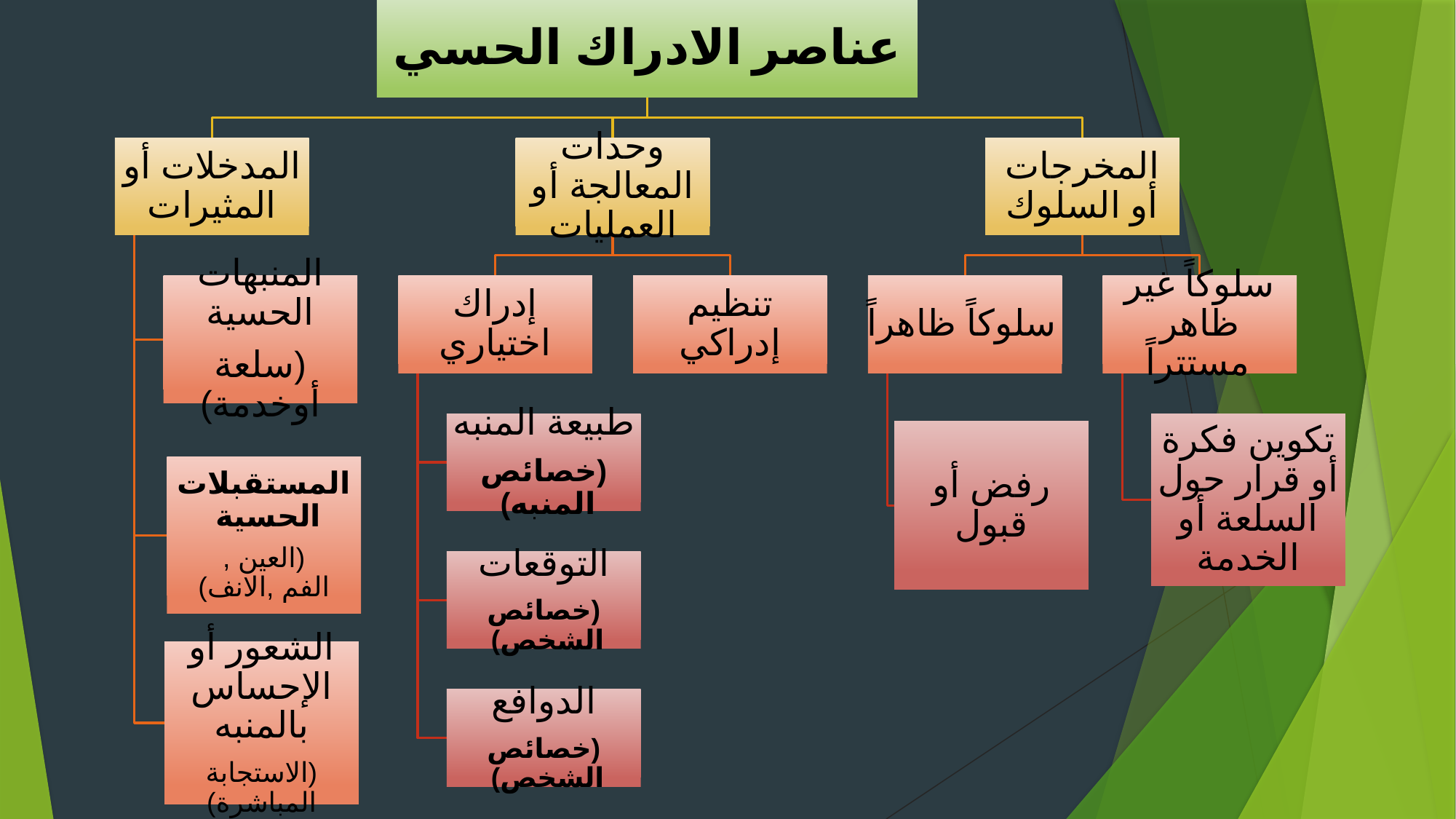

عناصر الادراك الحسي
المدخلات أو المثيرات
المنبهات الحسية
(سلعة أوخدمة)
المستقبلات الحسية
(العين , الفم ,الانف)
الشعور أو الإحساس بالمنبه
(الاستجابة المباشرة)
وحدات المعالجة أو العمليات
إدراك اختياري
طبيعة المنبه
(خصائص المنبه)
التوقعات
(خصائص الشخص)
الدوافع
(خصائص الشخص)
تنظيم إدراكي
المخرجات أو السلوك
سلوكاً ظاهراً
رفض أو قبول
سلوكاً غير ظاهر مستتراً
تكوين فكرة أو قرار حول السلعة أو الخدمة
#